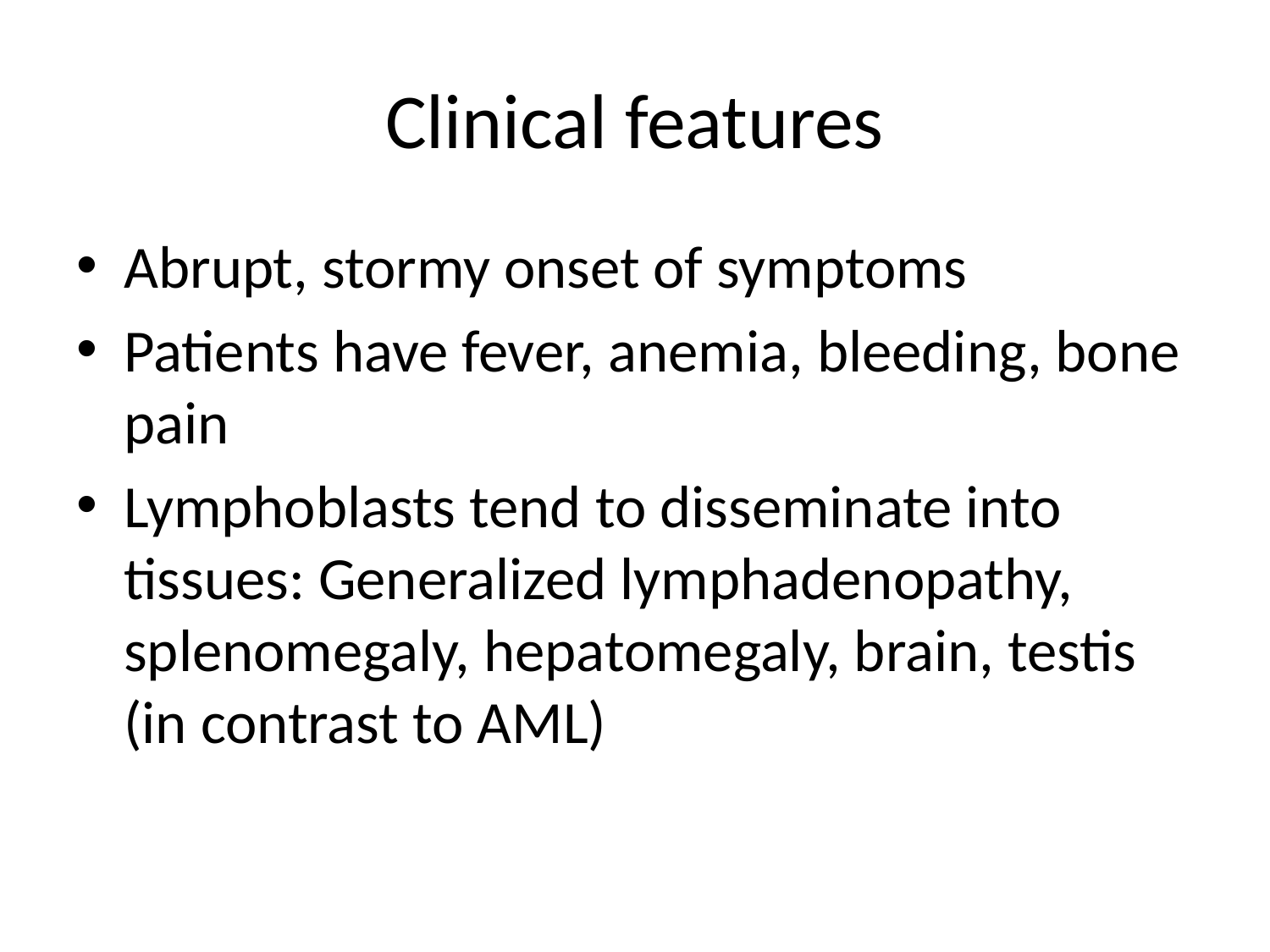

# Clinical features
Abrupt, stormy onset of symptoms
Patients have fever, anemia, bleeding, bone pain
Lymphoblasts tend to disseminate into tissues: Generalized lymphadenopathy, splenomegaly, hepatomegaly, brain, testis (in contrast to AML)